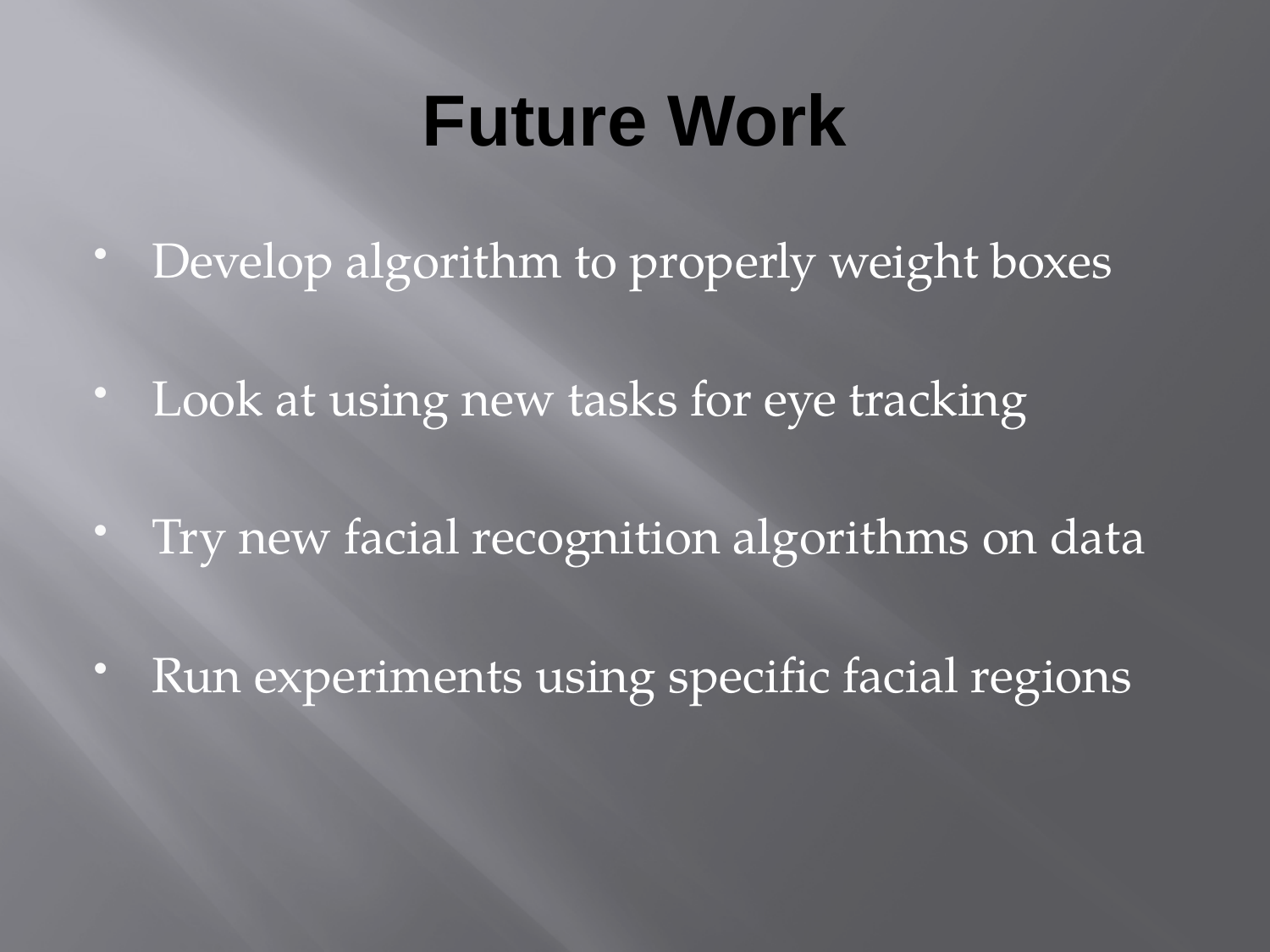

# Future Work
Develop algorithm to properly weight boxes

Look at using new tasks for eye tracking

Try new facial recognition algorithms on data

Run experiments using specific facial regions